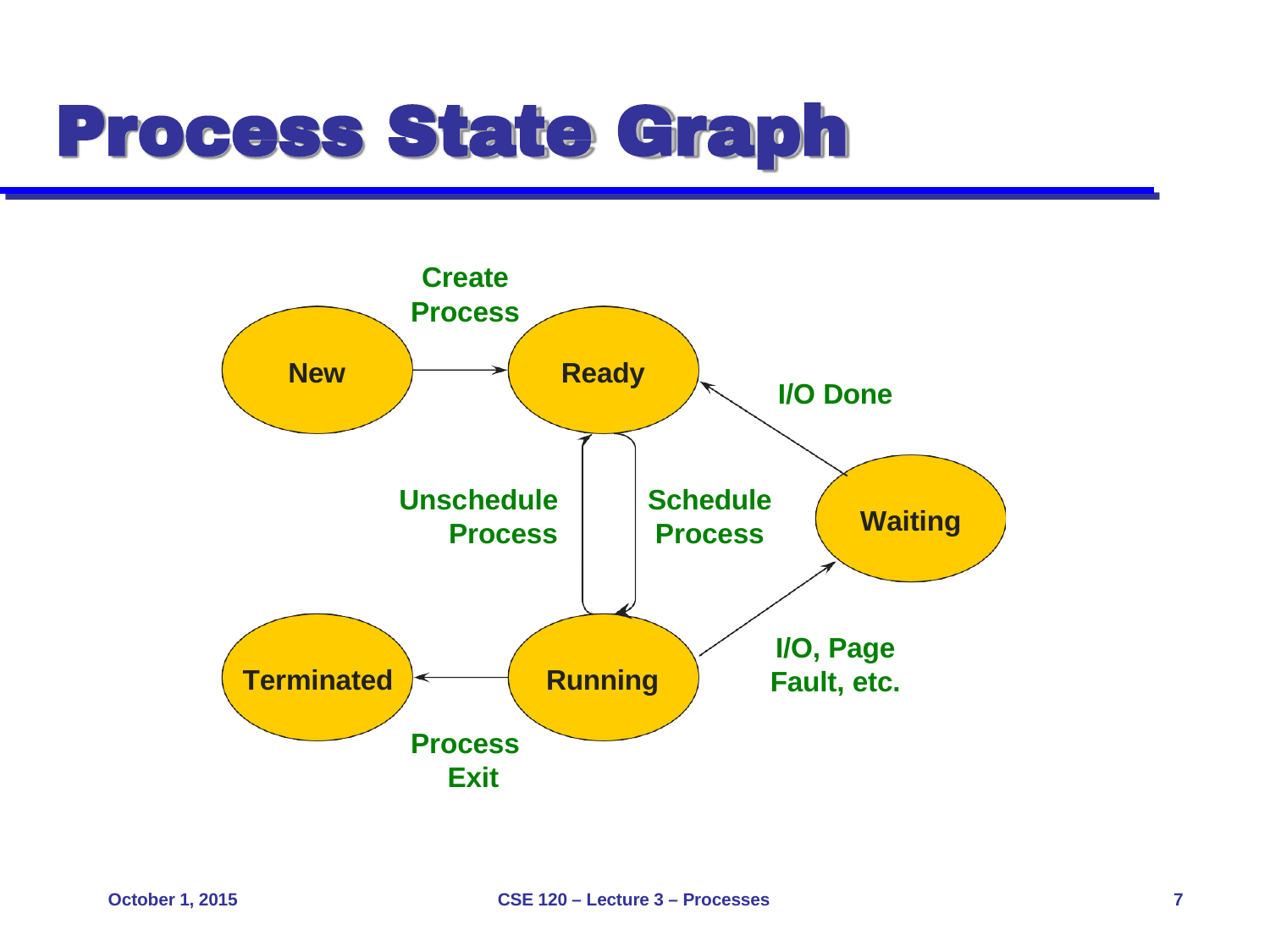

# Process State Graph
Create  Process

New
Ready
I/O Done
Unschedule
Process
Schedule  Process
Waiting
I/O, Page
Fault, etc.
Terminated
Running
Process  Exit
October 1, 2015
CSE 120 – Lecture 3 – Processes
7